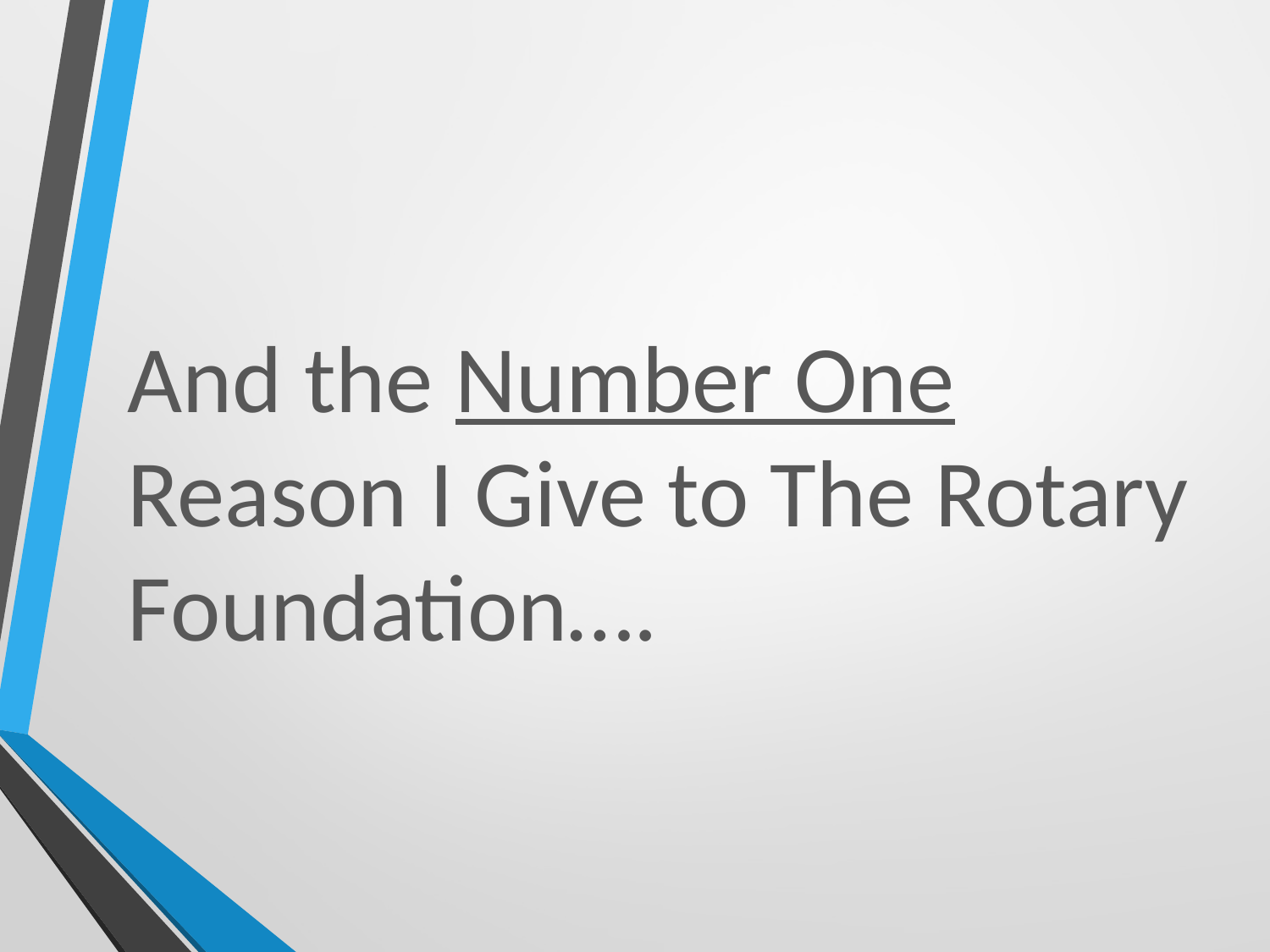

And the Number One Reason I Give to The Rotary Foundation….